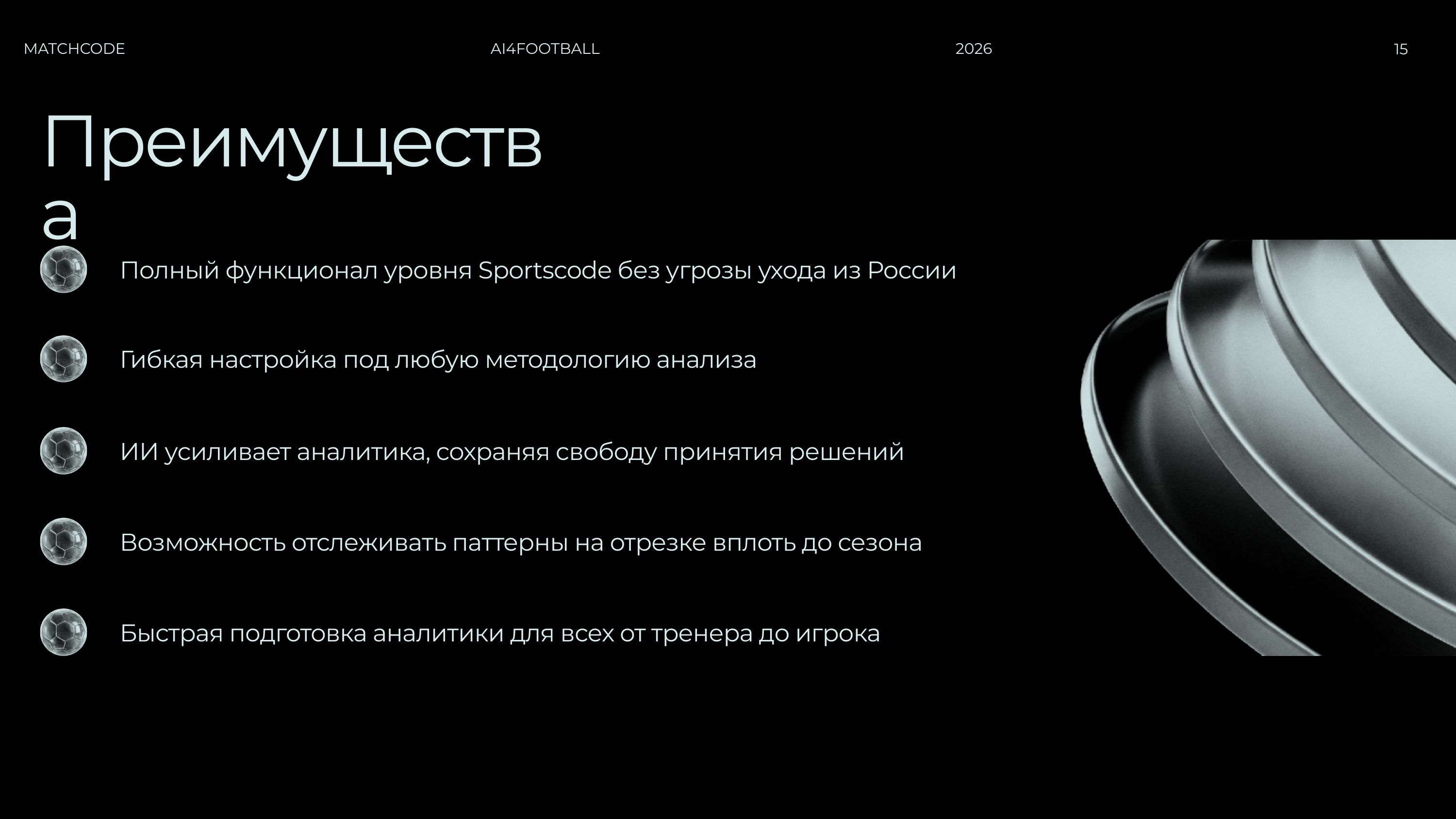

MATCHCODE

AI4FOOTBALL

2026

15
Преимущества

Полный функционал уровня Sportscode без угрозы ухода из России

Гибкая настройка под любую методологию анализа

ИИ усиливает аналитика, сохраняя свободу принятия решений

Возможность отслеживать паттерны на отрезке вплоть до сезона

Быстрая подготовка аналитики для всех от тренера до игрока